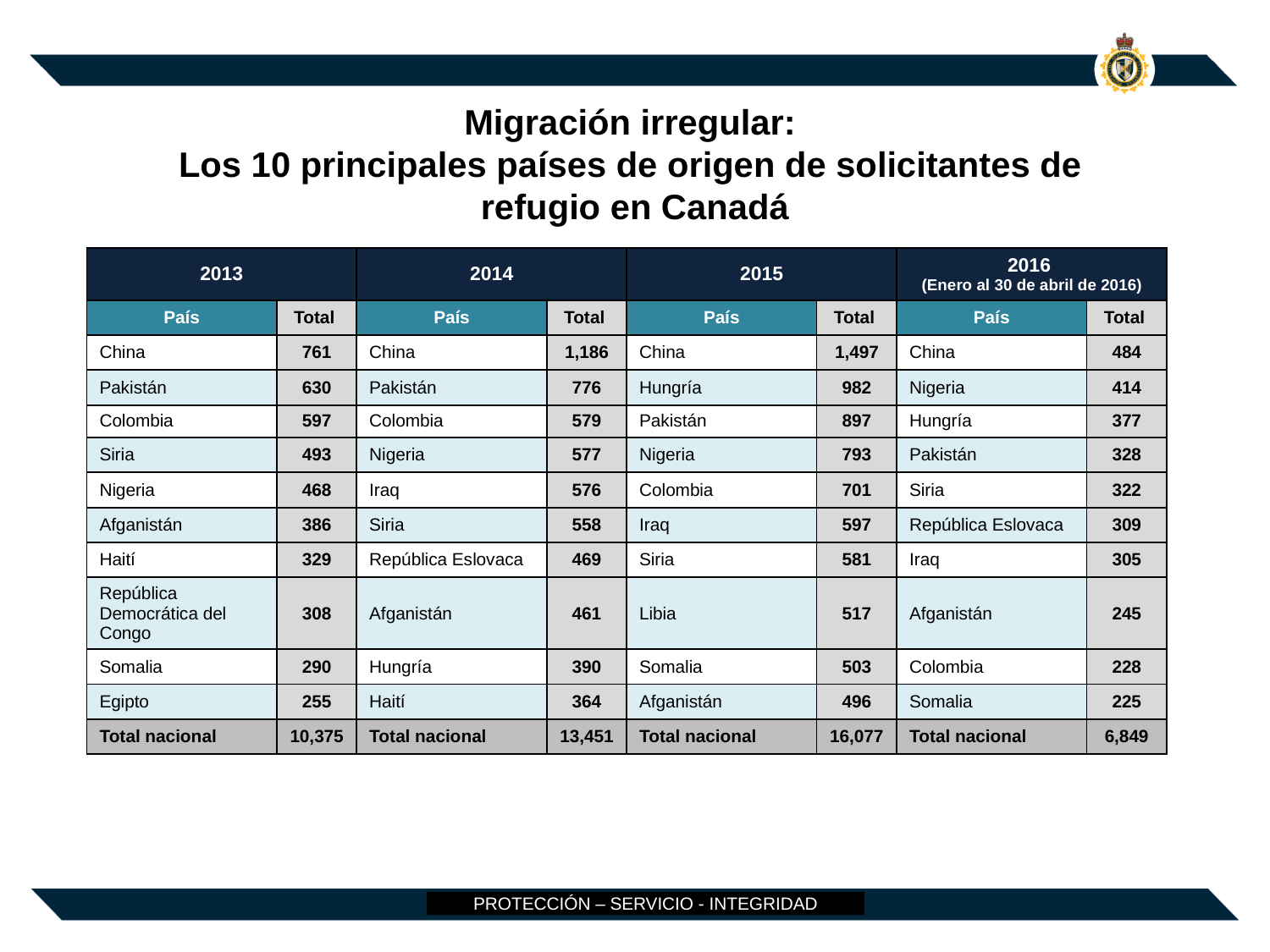

# Migración irregular: Los 10 principales países de origen de solicitantes de refugio en Canadá
| 2013 |  | 2014 |  | 2015 |  | 2016 (Enero al 30 de abril de 2016) |  |
| --- | --- | --- | --- | --- | --- | --- | --- |
| País | Total | País | Total | País | Total | País | Total |
| China | 761 | China | 1,186 | China | 1,497 | China | 484 |
| Pakistán | 630 | Pakistán | 776 | Hungría | 982 | Nigeria | 414 |
| Colombia | 597 | Colombia | 579 | Pakistán | 897 | Hungría | 377 |
| Siria | 493 | Nigeria | 577 | Nigeria | 793 | Pakistán | 328 |
| Nigeria | 468 | Iraq | 576 | Colombia | 701 | Siria | 322 |
| Afganistán | 386 | Siria | 558 | Iraq | 597 | República Eslovaca | 309 |
| Haití | 329 | República Eslovaca | 469 | Siria | 581 | Iraq | 305 |
| República Democrática del Congo | 308 | Afganistán | 461 | Libia | 517 | Afganistán | 245 |
| Somalia | 290 | Hungría | 390 | Somalia | 503 | Colombia | 228 |
| Egipto | 255 | Haití | 364 | Afganistán | 496 | Somalia | 225 |
| Total nacional | 10,375 | Total nacional | 13,451 | Total nacional | 16,077 | Total nacional | 6,849 |
PROTECCIÓN – SERVICIO - INTEGRIDAD